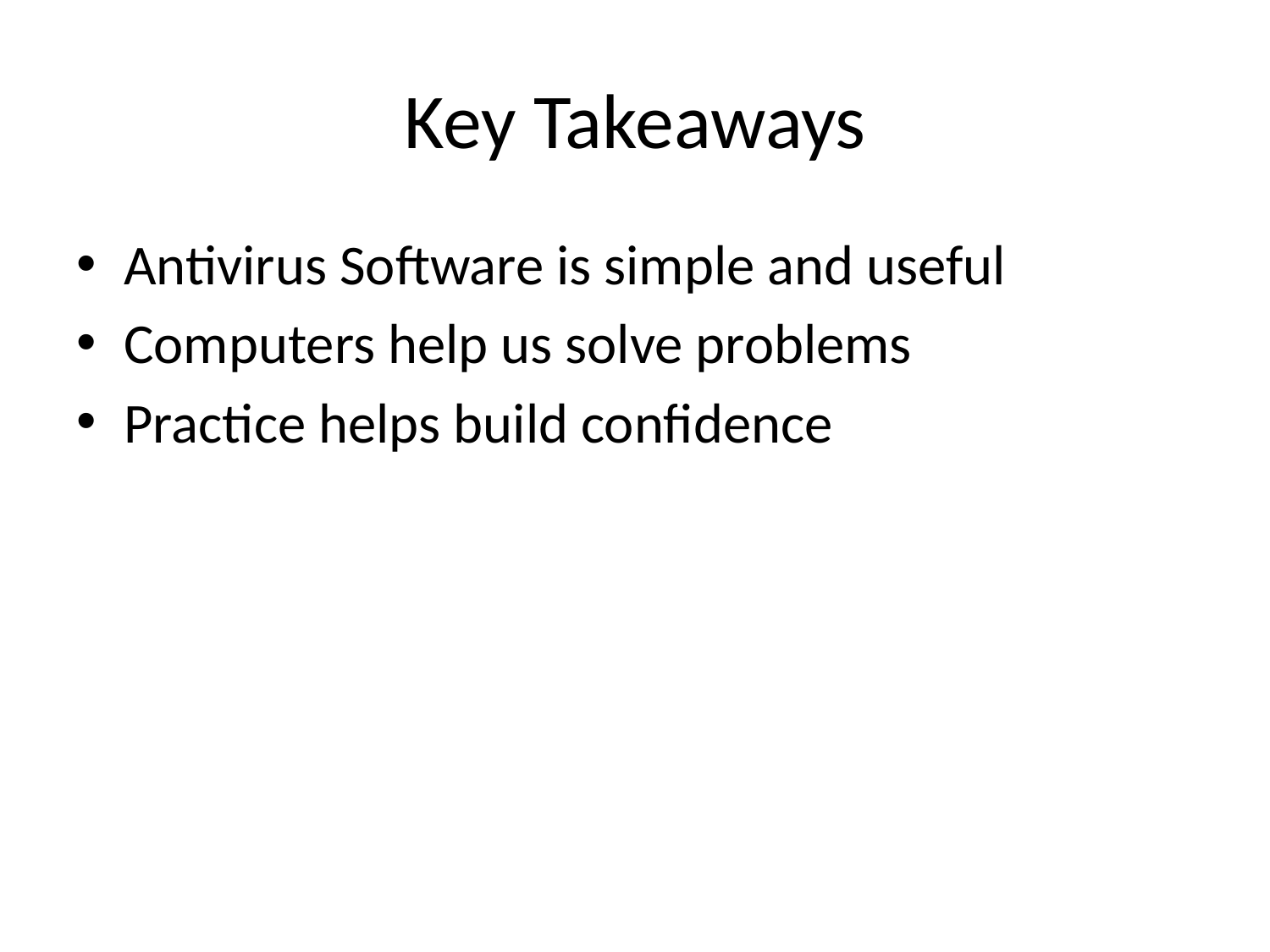

# Key Takeaways
Antivirus Software is simple and useful
Computers help us solve problems
Practice helps build confidence